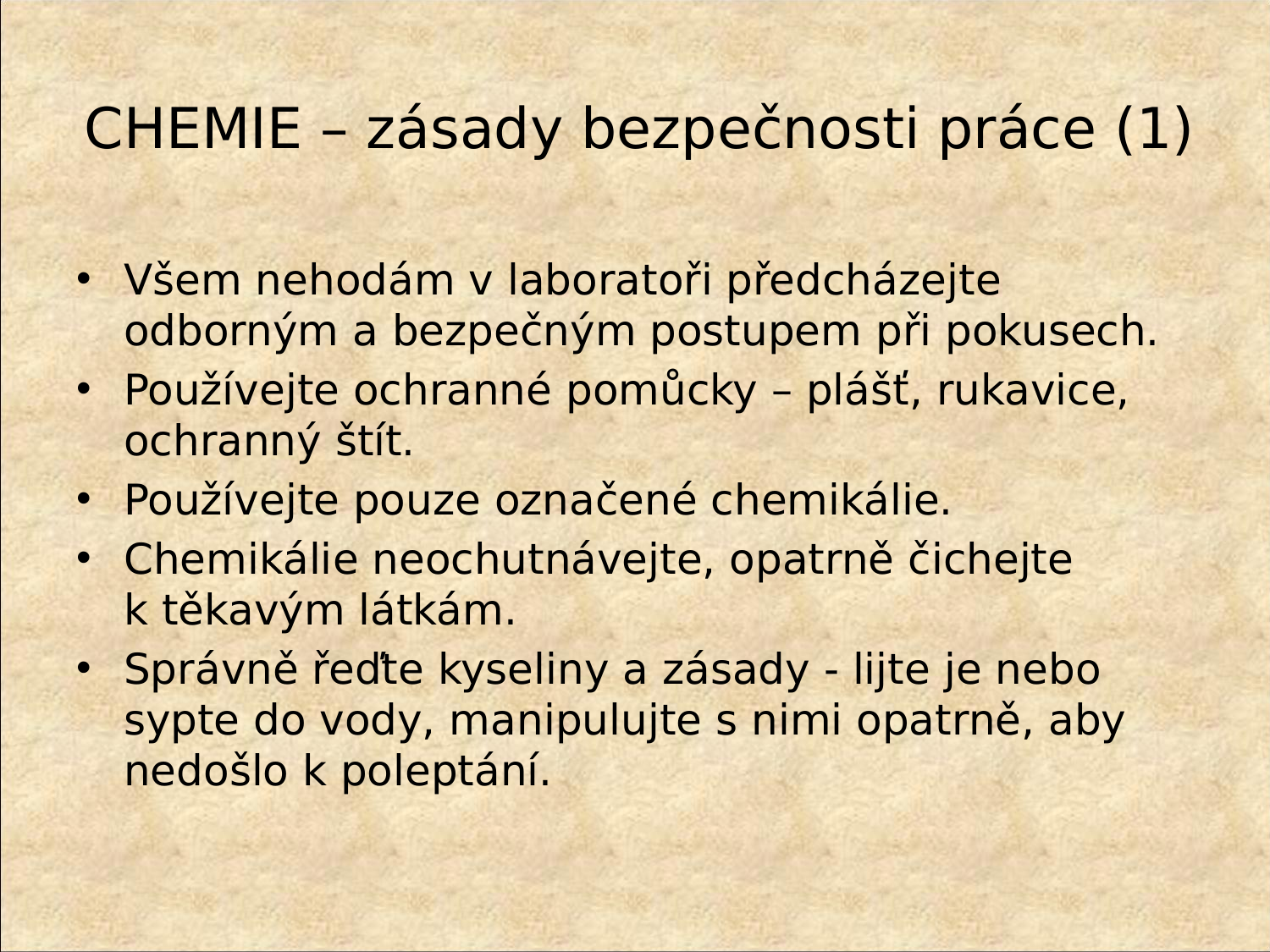

# CHEMIE – zásady bezpečnosti práce (1)
Všem nehodám v laboratoři předcházejte odborným a bezpečným postupem při pokusech.
Používejte ochranné pomůcky – plášť, rukavice, ochranný štít.
Používejte pouze označené chemikálie.
Chemikálie neochutnávejte, opatrně čichejte k těkavým látkám.
Správně řeďte kyseliny a zásady - lijte je nebo sypte do vody, manipulujte s nimi opatrně, aby nedošlo k poleptání.